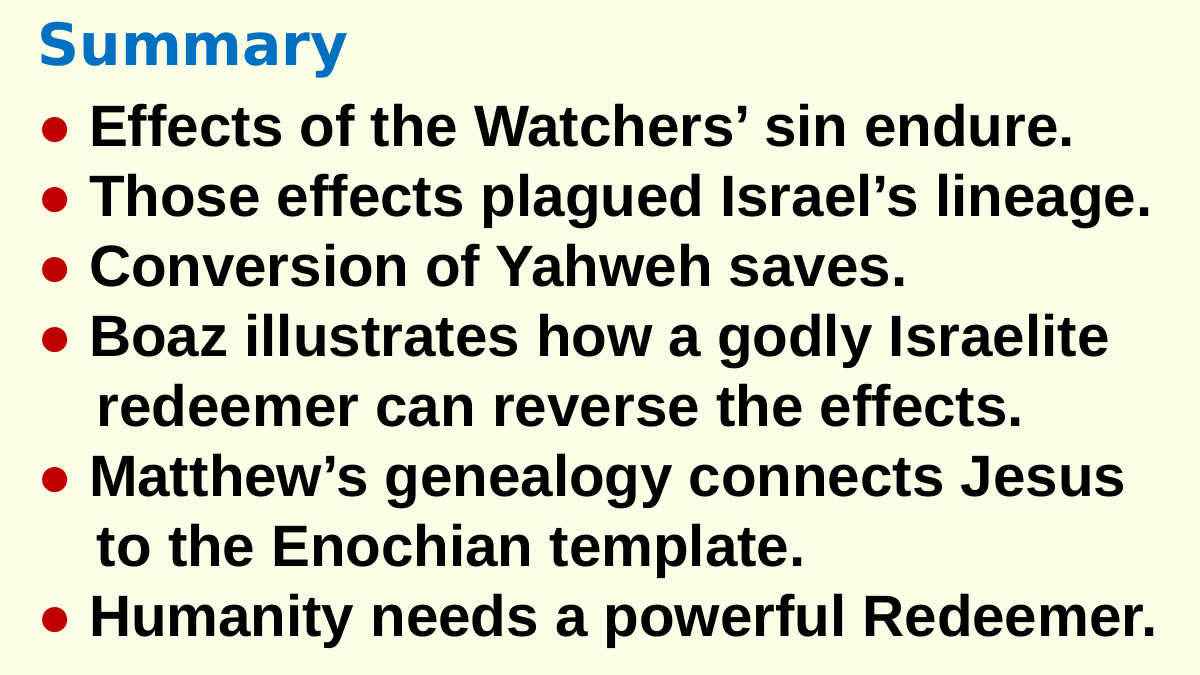

Summary
● Effects of the Watchers’ sin endure.
● Those effects plagued Israel’s lineage.
● Conversion of Yahweh saves.
● Boaz illustrates how a godly Israelite redeemer can reverse the effects.
● Matthew’s genealogy connects Jesus to the Enochian template.
● Humanity needs a powerful Redeemer.